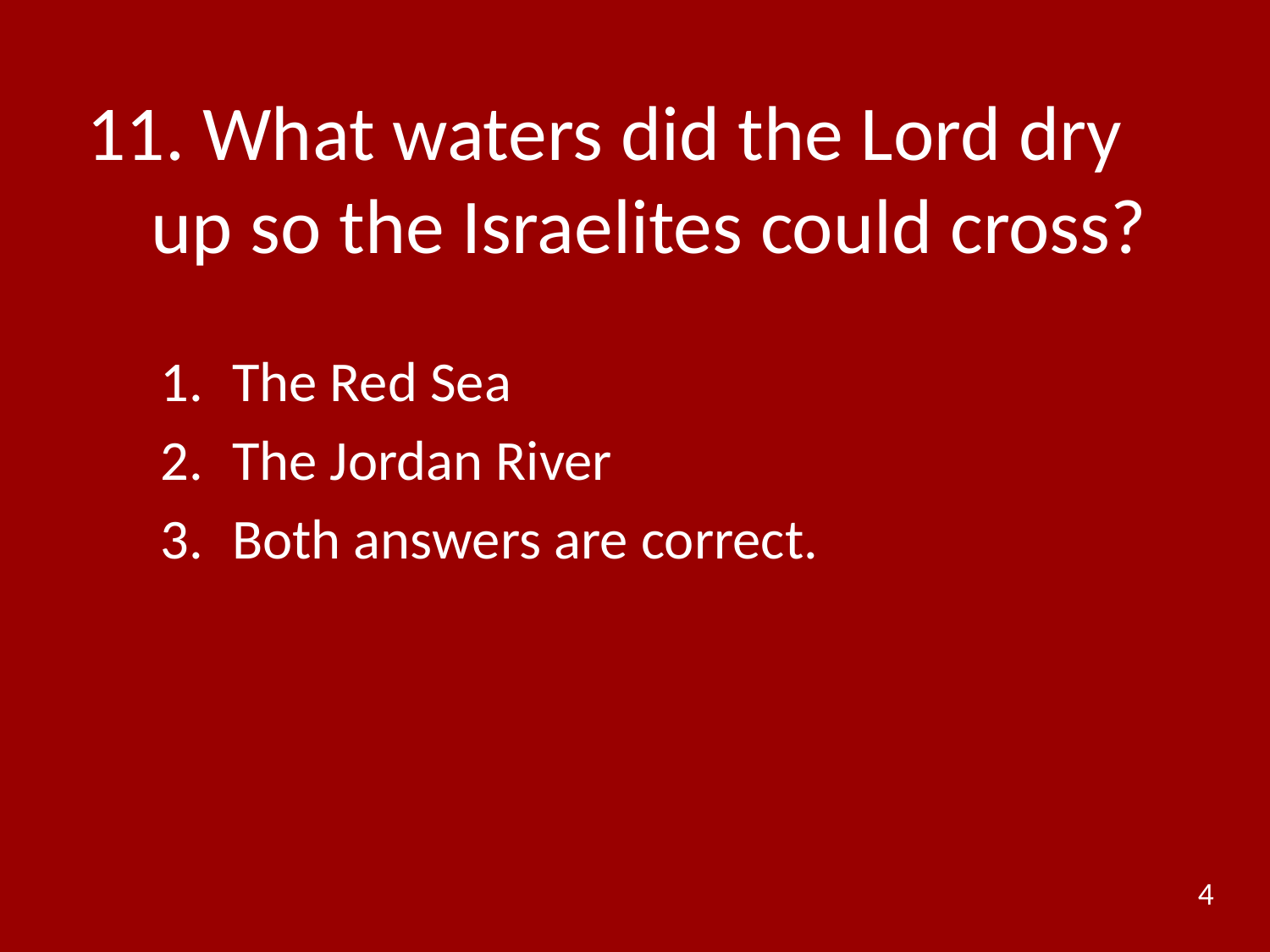

# 11. What waters did the Lord dry up so the Israelites could cross?
The Red Sea
The Jordan River
Both answers are correct.
4